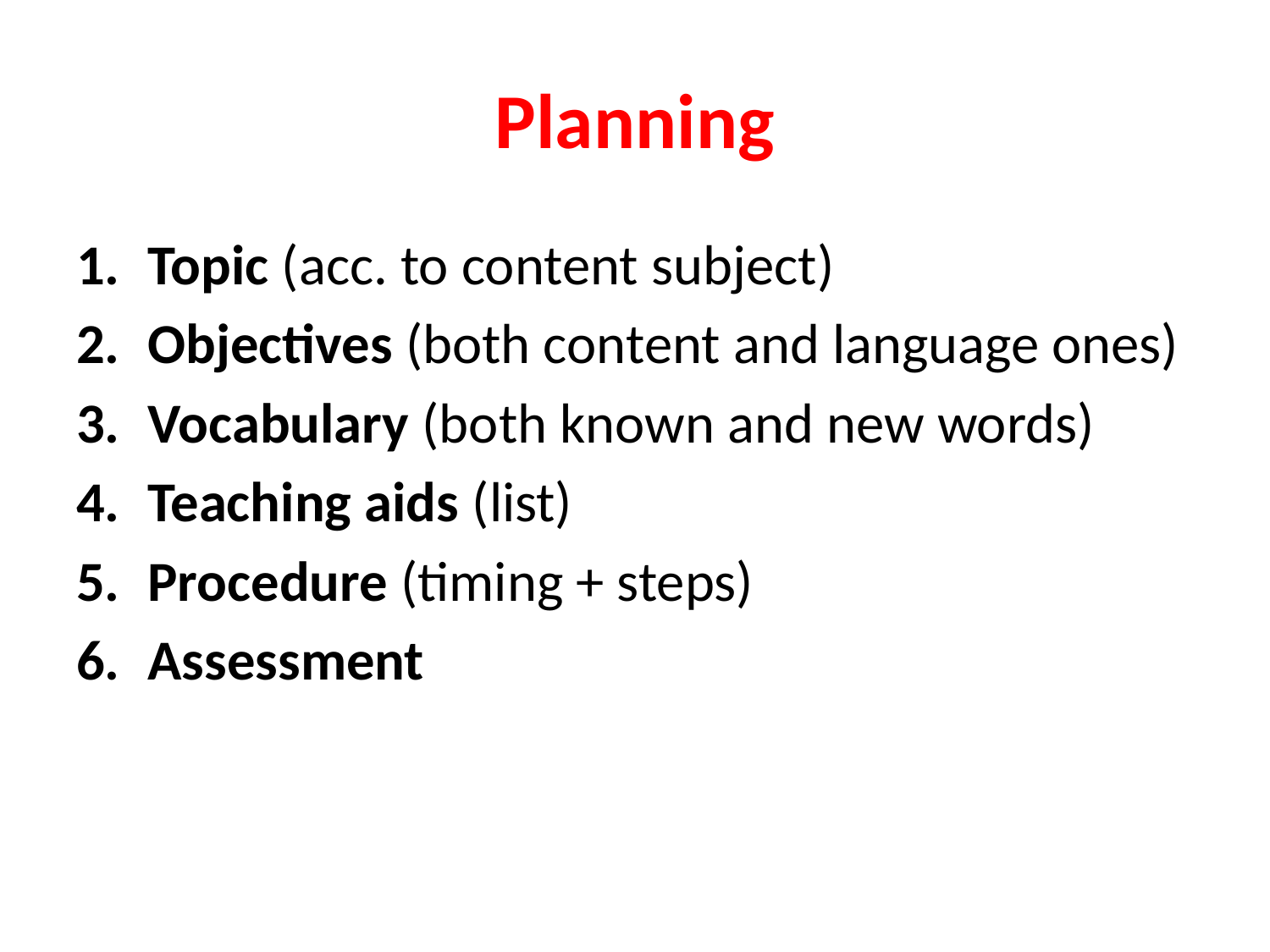

# Planning
Topic (acc. to content subject)
Objectives (both content and language ones)
Vocabulary (both known and new words)
Teaching aids (list)
Procedure (timing + steps)
Assessment